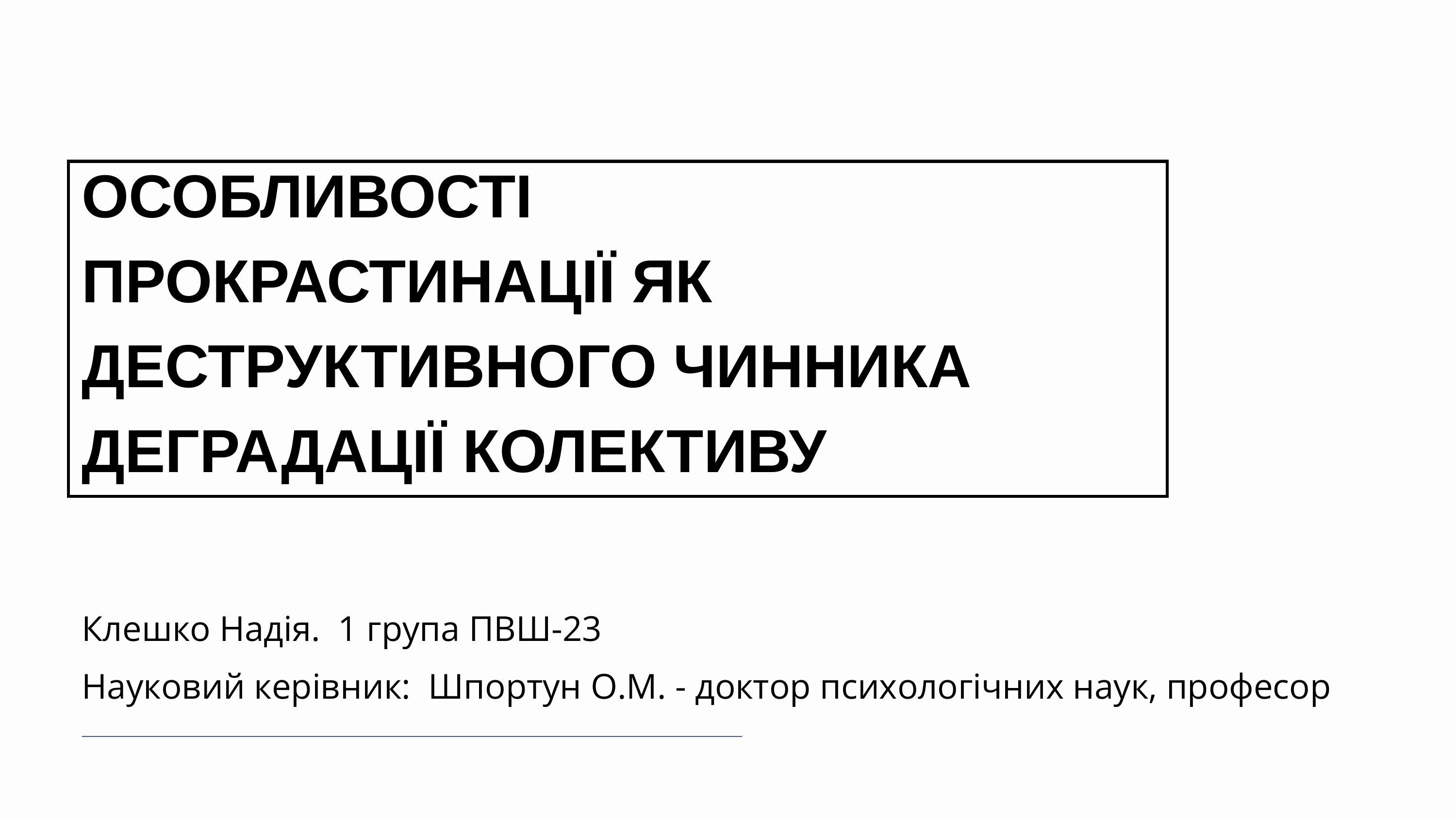

ОСОБЛИВОСТІ ПРОКРАСТИНАЦІЇ ЯК ДЕСТРУКТИВНОГО ЧИННИКА ДЕГРАДАЦІЇ КОЛЕКТИВУ

Клешко Надія.  1 група ПВШ-23
Науковий керівник:  Шпортун О.М. - доктор психологічних наук, професор